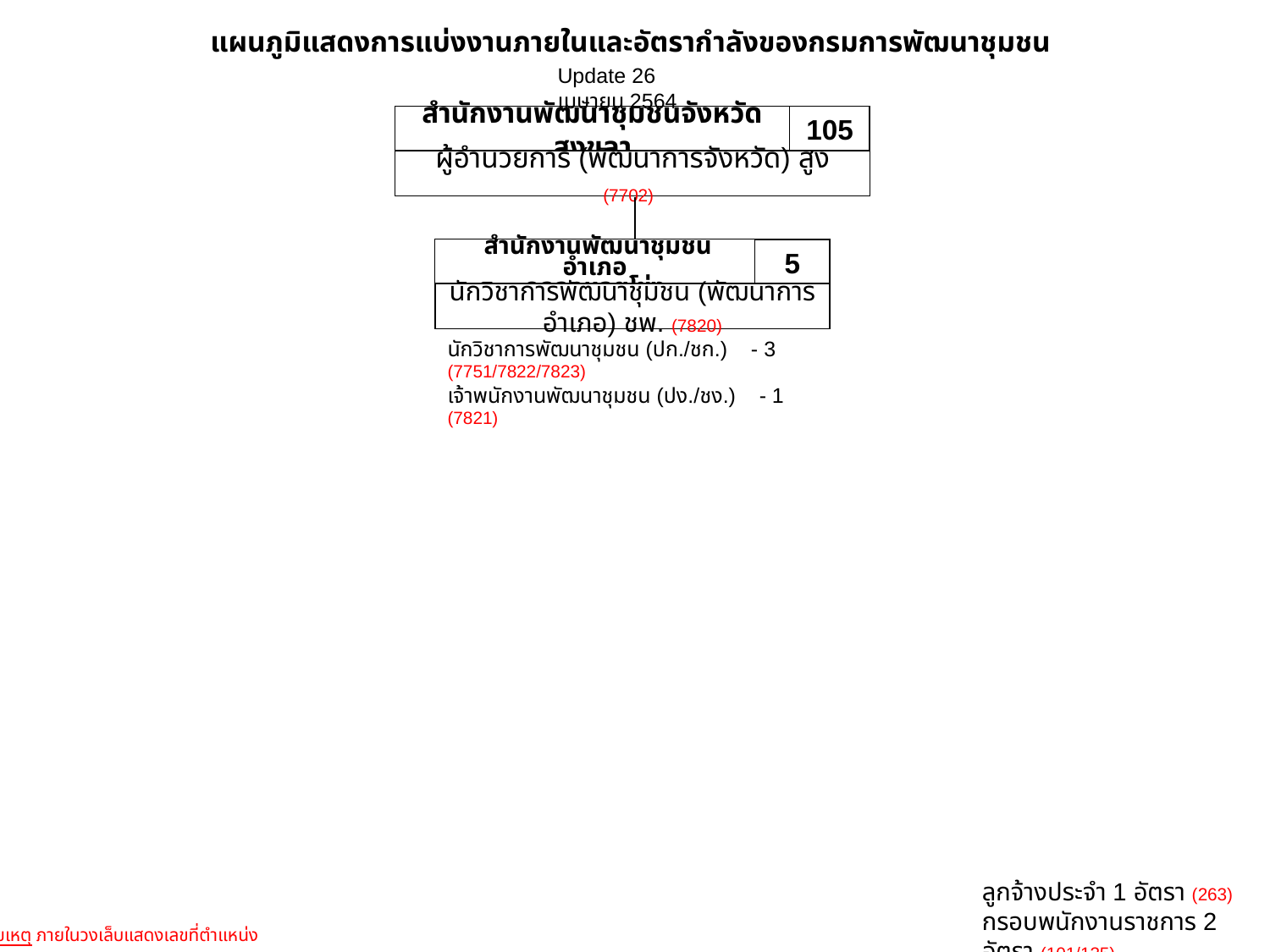

แผนภูมิแสดงการแบ่งงานภายในและอัตรากำลังของกรมการพัฒนาชุมชน
Update 26 เมษายน 2564
สำนักงานพัฒนาชุมชนจังหวัดสงขลา
105
ผู้อำนวยการ (พัฒนาการจังหวัด) สูง (7702)

 สำนักงานพัฒนาชุมชนอำเภอ
คลองหอยโข่ง
5
นักวิชาการพัฒนาชุมชน (พัฒนาการอำเภอ) ชพ. (7820)
นักวิชาการพัฒนาชุมชน (ปก./ชก.)    - 3
(7751/7822/7823)
เจ้าพนักงานพัฒนาชุมชน (ปง./ชง.)    - 1 (7821)
ลูกจ้างประจำ 1 อัตรา (263)
กรอบพนักงานราชการ 2 อัตรา (101/135)
หมายเหตุ ภายในวงเล็บแสดงเลขที่ตำแหน่ง